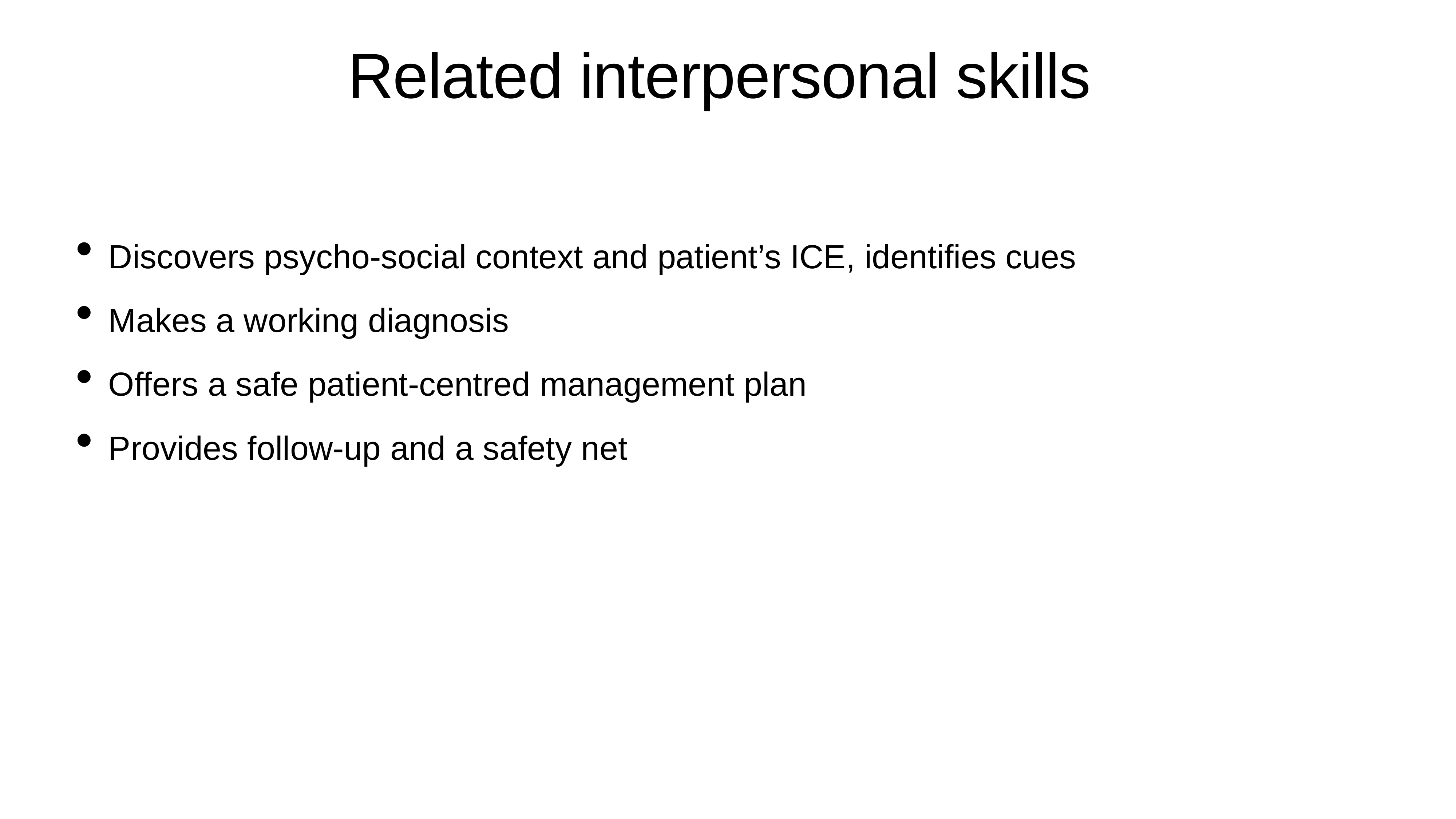

# Related interpersonal skills
Discovers psycho-social context and patient’s ICE, identifies cues
Makes a working diagnosis
Offers a safe patient-centred management plan
Provides follow-up and a safety net